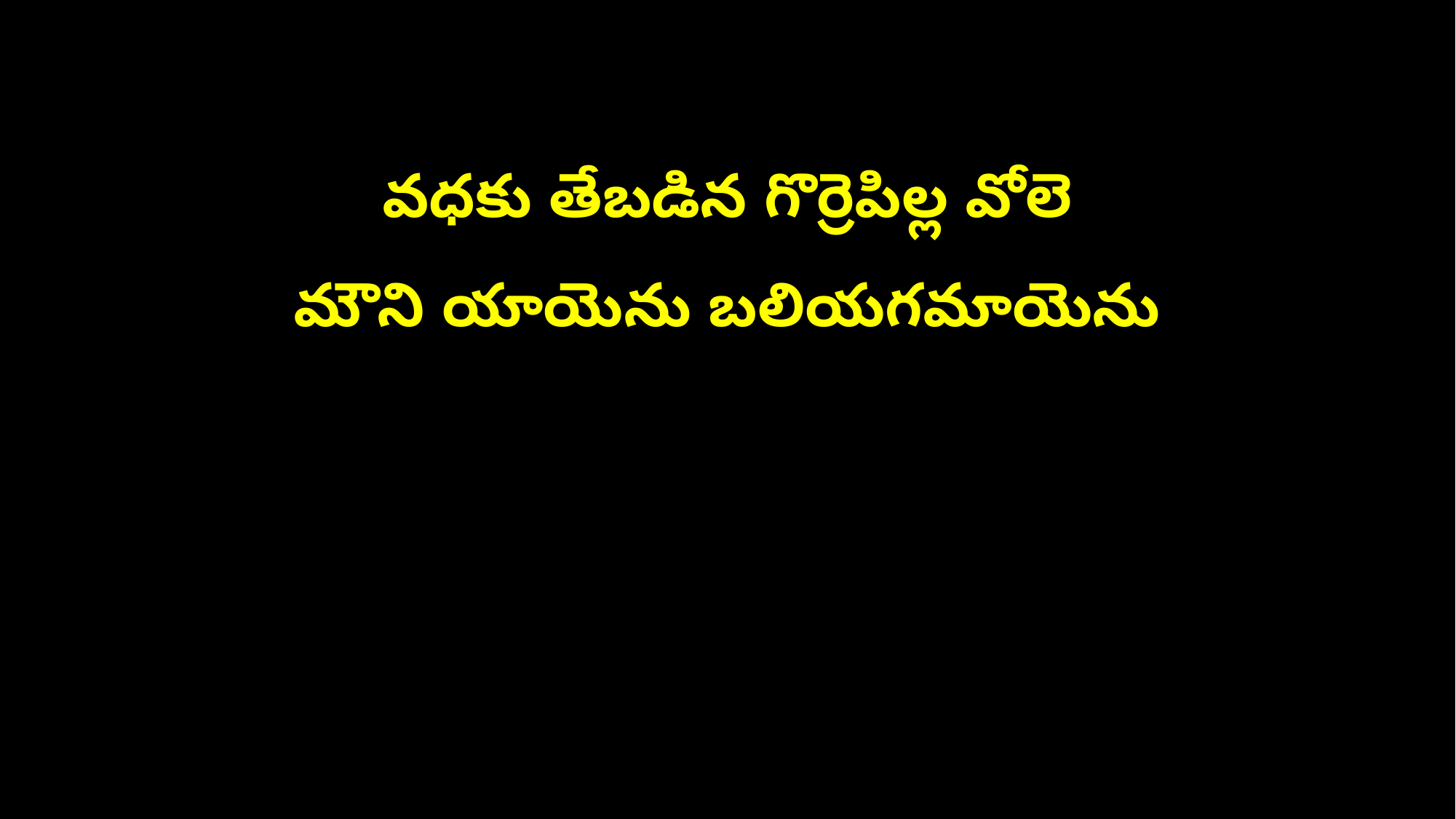

వధకు తేబడిన గొర్రెపిల్ల వోలె
మౌని యాయెను బలియగమాయెను